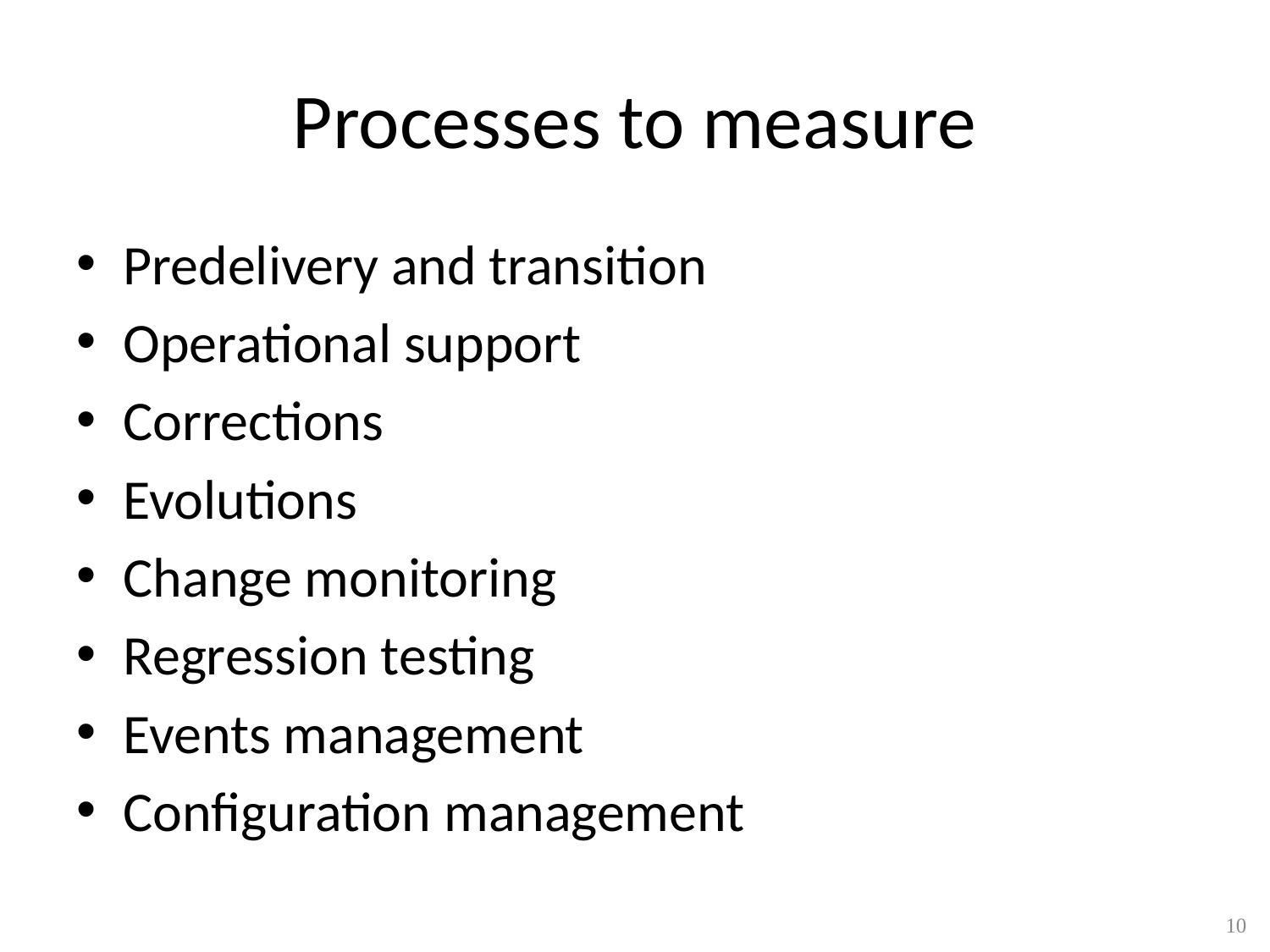

# Processes to measure
Predelivery and transition
Operational support
Corrections
Evolutions
Change monitoring
Regression testing
Events management
Configuration management